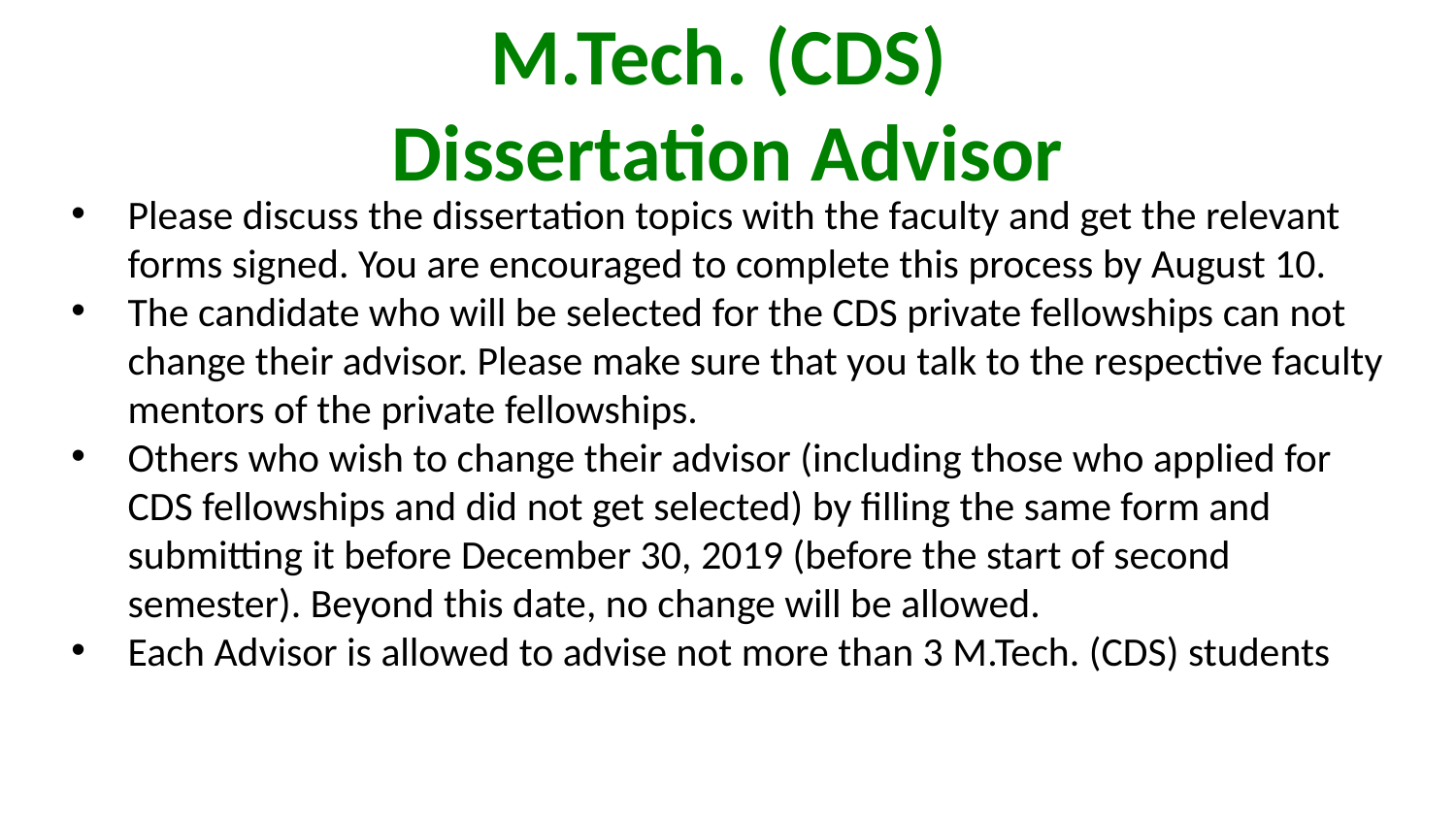

# M.Tech. (CDS) Dissertation Advisor
Please discuss the dissertation topics with the faculty and get the relevant forms signed. You are encouraged to complete this process by August 10.
The candidate who will be selected for the CDS private fellowships can not change their advisor. Please make sure that you talk to the respective faculty mentors of the private fellowships.
Others who wish to change their advisor (including those who applied for CDS fellowships and did not get selected) by filling the same form and submitting it before December 30, 2019 (before the start of second semester). Beyond this date, no change will be allowed.
Each Advisor is allowed to advise not more than 3 M.Tech. (CDS) students